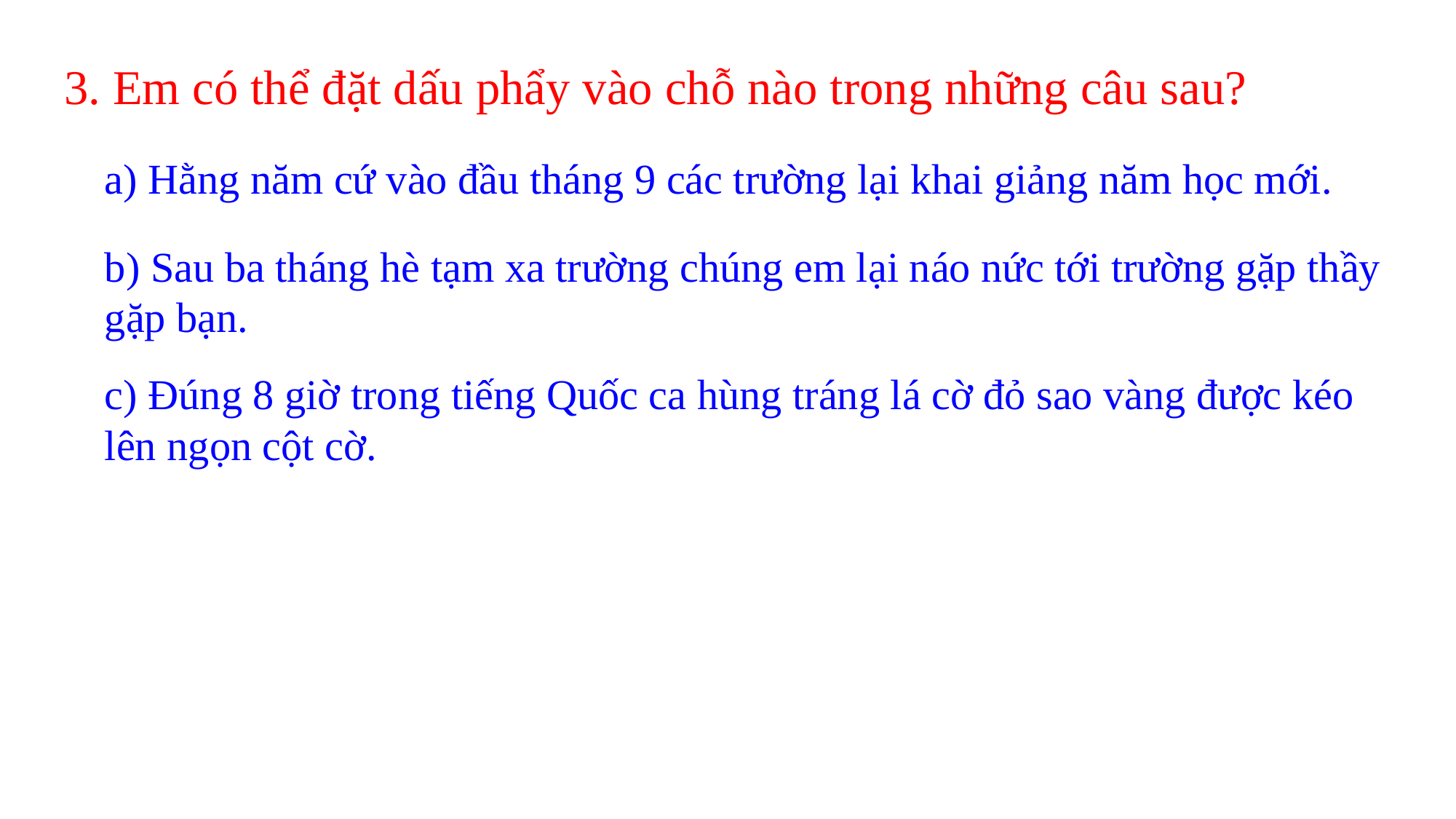

3. Em có thể đặt dấu phẩy vào chỗ nào trong những câu sau?
a) Hằng năm cứ vào đầu tháng 9 các trường lại khai giảng năm học mới.
b) Sau ba tháng hè tạm xa trường chúng em lại náo nức tới trường gặp thầy gặp bạn.
c) Đúng 8 giờ trong tiếng Quốc ca hùng tráng lá cờ đỏ sao vàng được kéo lên ngọn cột cờ.